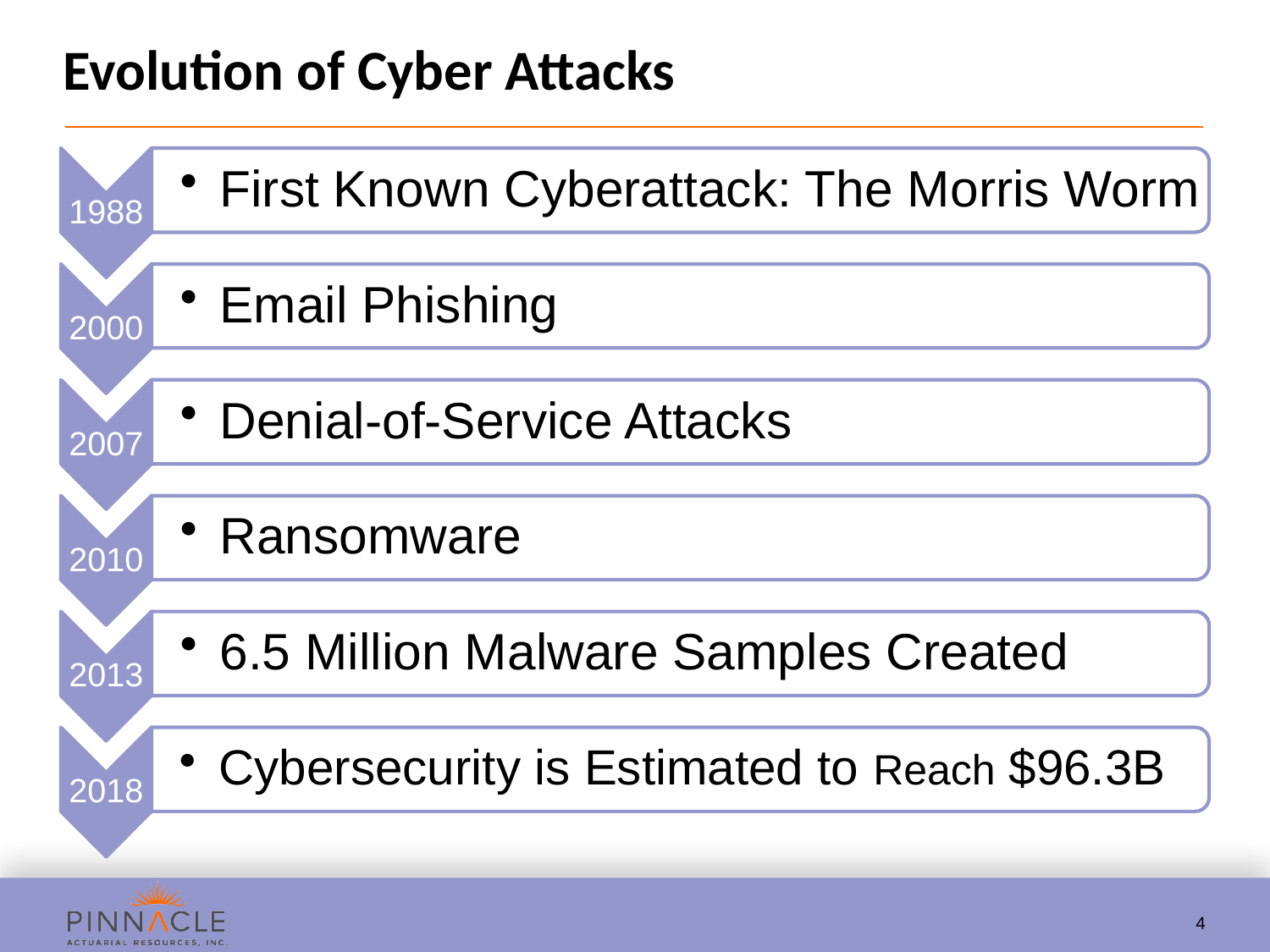

# Evolution of Cyber Attacks
1988
First Known Cyberattack: The Morris Worm
2000
Email Phishing
2007
Denial-of-Service Attacks
2010
Ransomware
2013
6.5 Million Malware Samples Created
2018
Cybersecurity is Estimated to Reach $96.3B